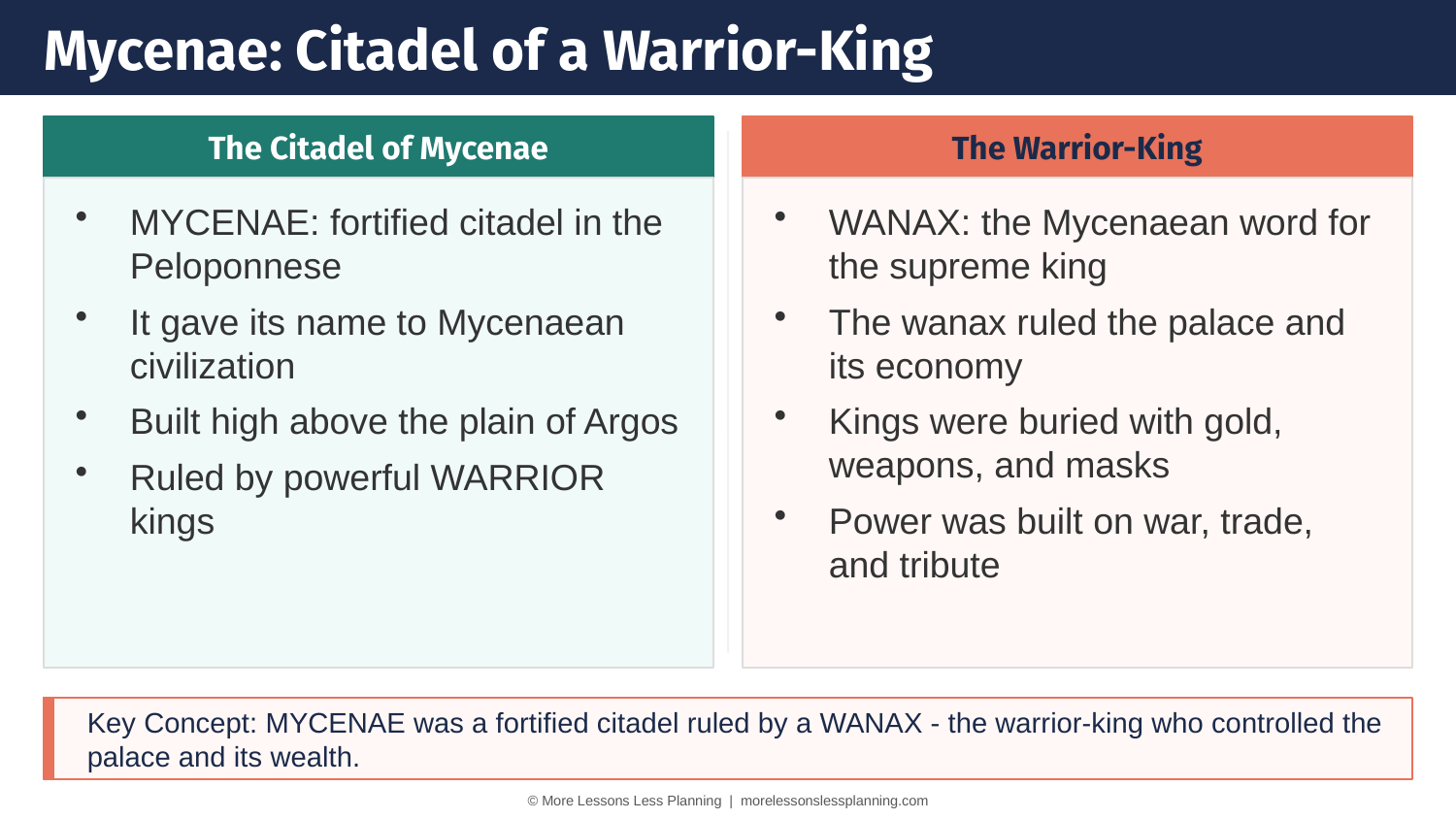

Mycenae: Citadel of a Warrior-King

The Citadel of Mycenae

The Warrior-King

MYCENAE: fortified citadel in the Peloponnese
It gave its name to Mycenaean civilization
Built high above the plain of Argos
Ruled by powerful WARRIOR kings
WANAX: the Mycenaean word for the supreme king
The wanax ruled the palace and its economy
Kings were buried with gold, weapons, and masks
Power was built on war, trade, and tribute

Key Concept: MYCENAE was a fortified citadel ruled by a WANAX - the warrior-king who controlled the palace and its wealth.
© More Lessons Less Planning  |  morelessonslessplanning.com